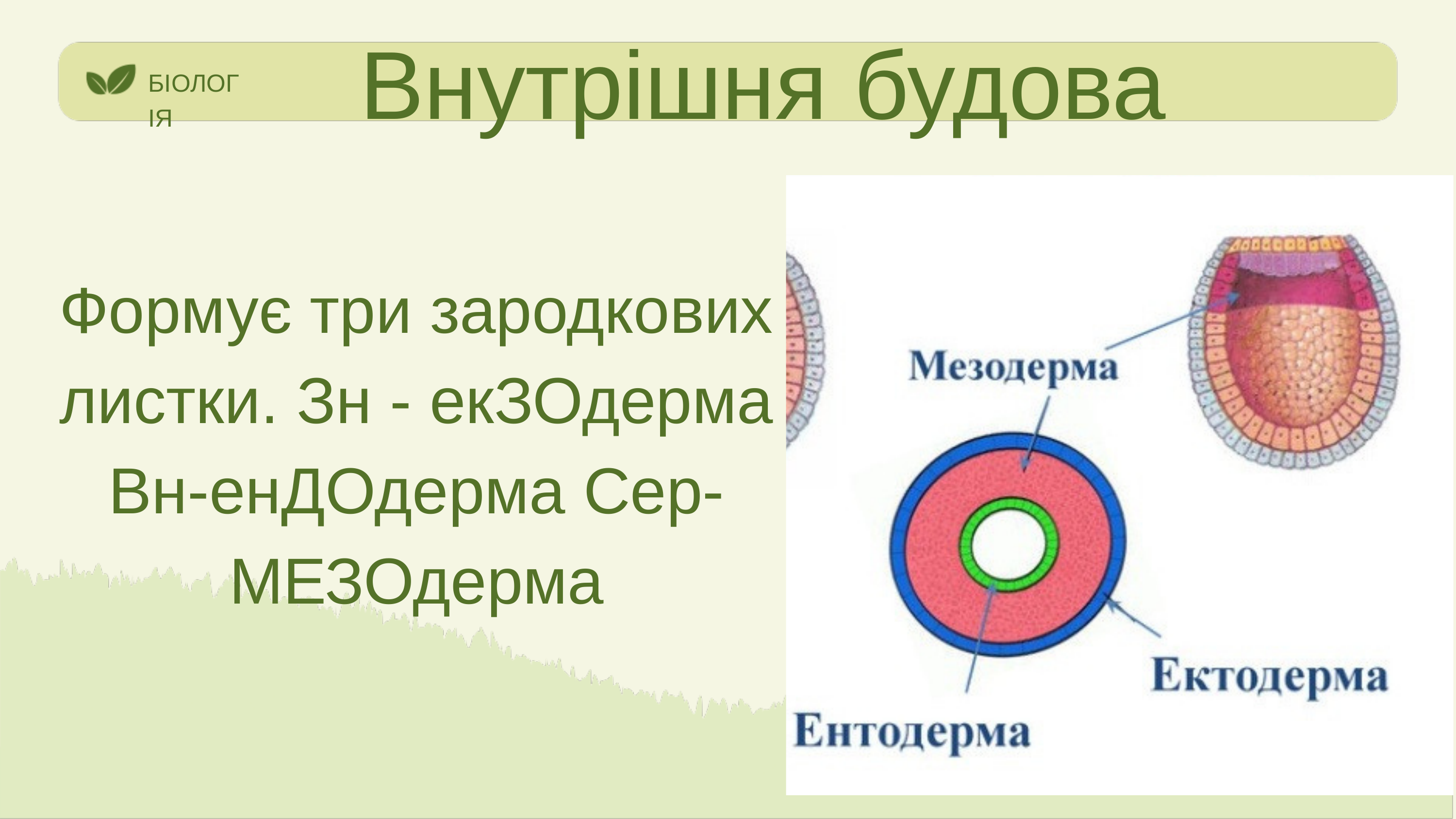

Внутрішня будова

БІОЛОГІЯ

Формує три зародкових листки. Зн - екЗОдерма Вн-енДОдерма Сер-МЕЗОдерма